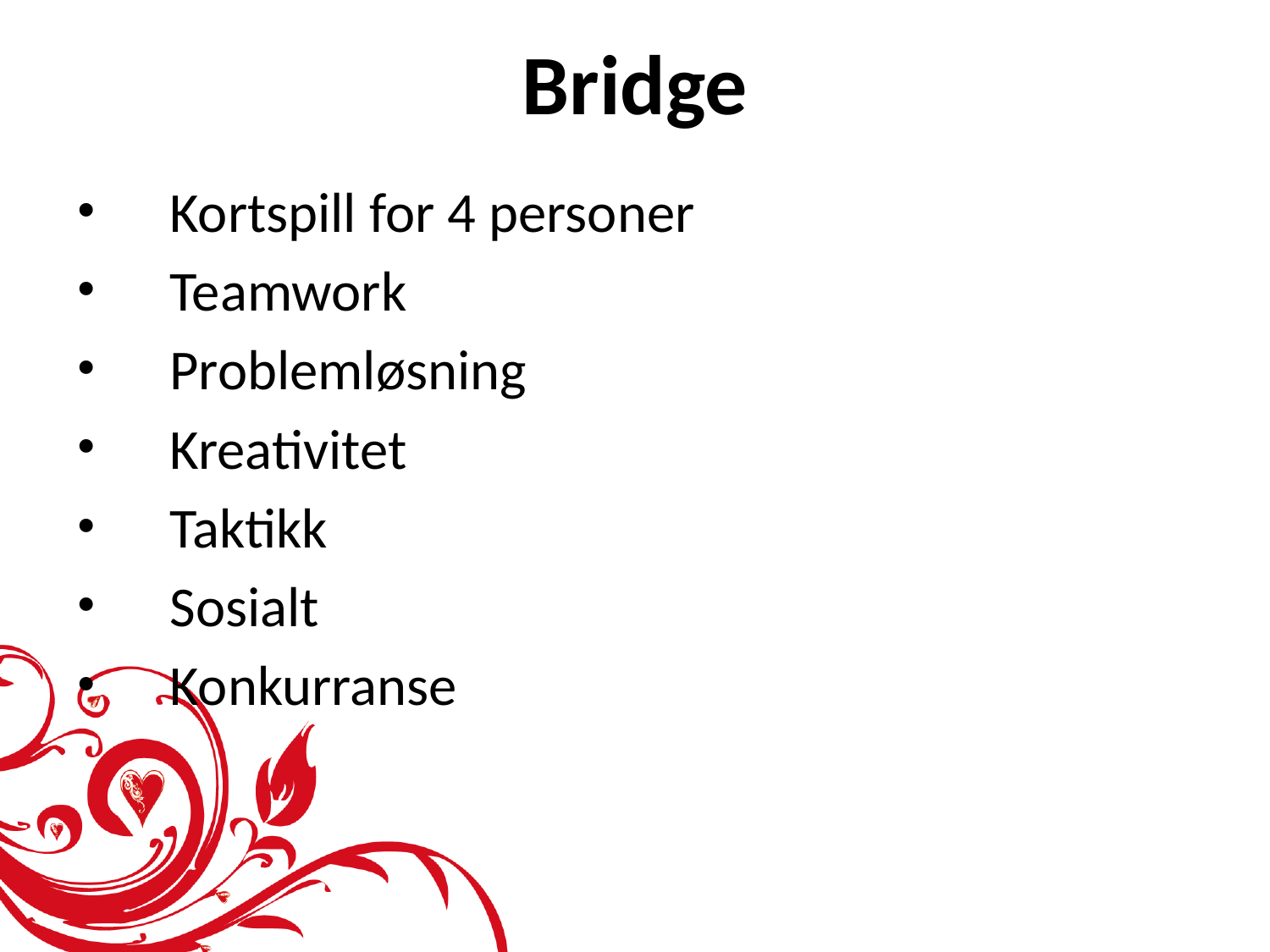

# Bridge
Kortspill for 4 personer
Teamwork
Problemløsning
Kreativitet
Taktikk
Sosialt
Konkurranse